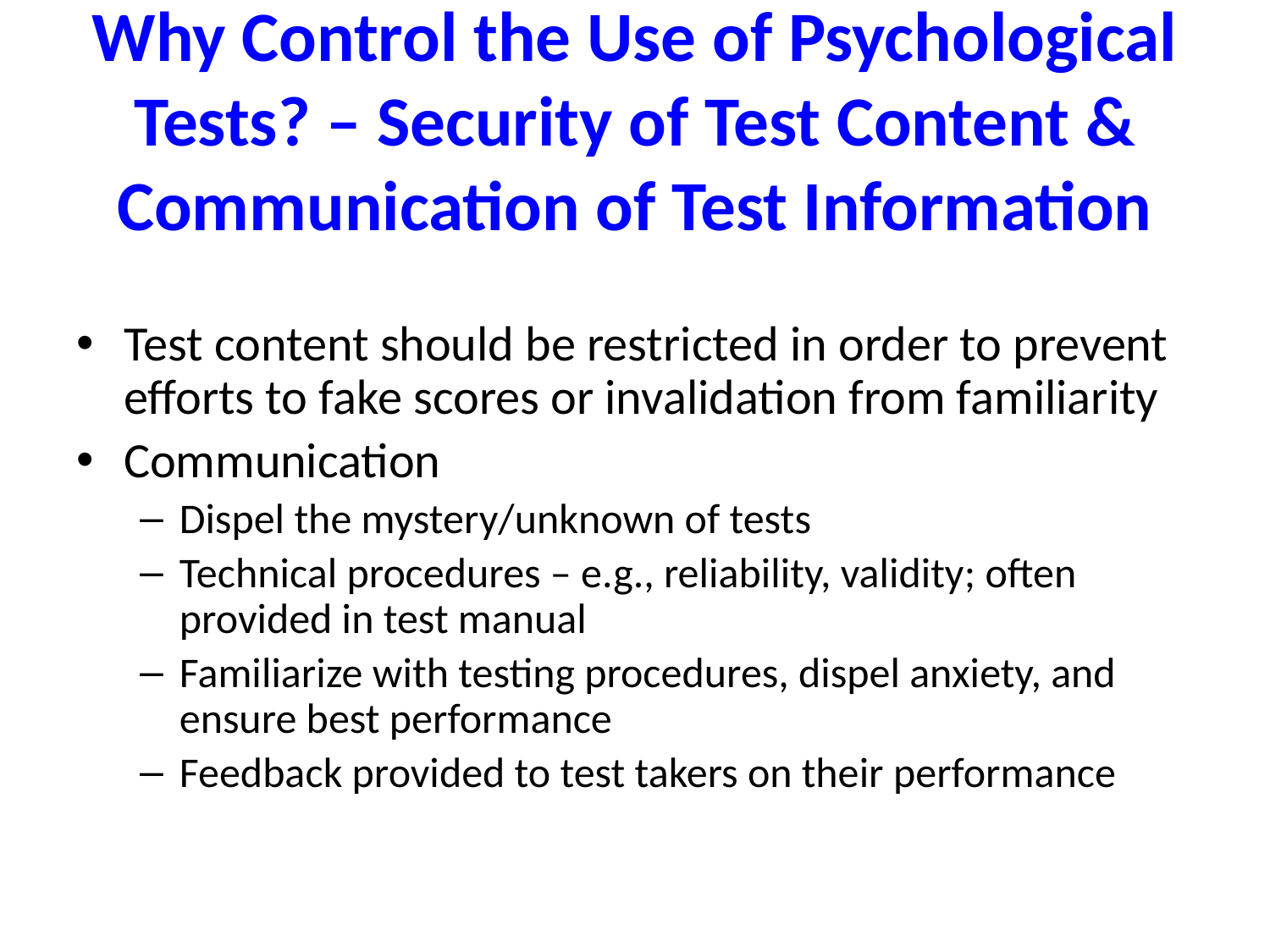

# Why Control the Use of Psychological Tests? – Security of Test Content & Communication of Test Information

Test content should be restricted in order to prevent efforts to fake scores or invalidation from familiarity
Communication
Dispel the mystery/unknown of tests
Technical procedures – e.g., reliability, validity; often provided in test manual
Familiarize with testing procedures, dispel anxiety, and ensure best performance
Feedback provided to test takers on their performance